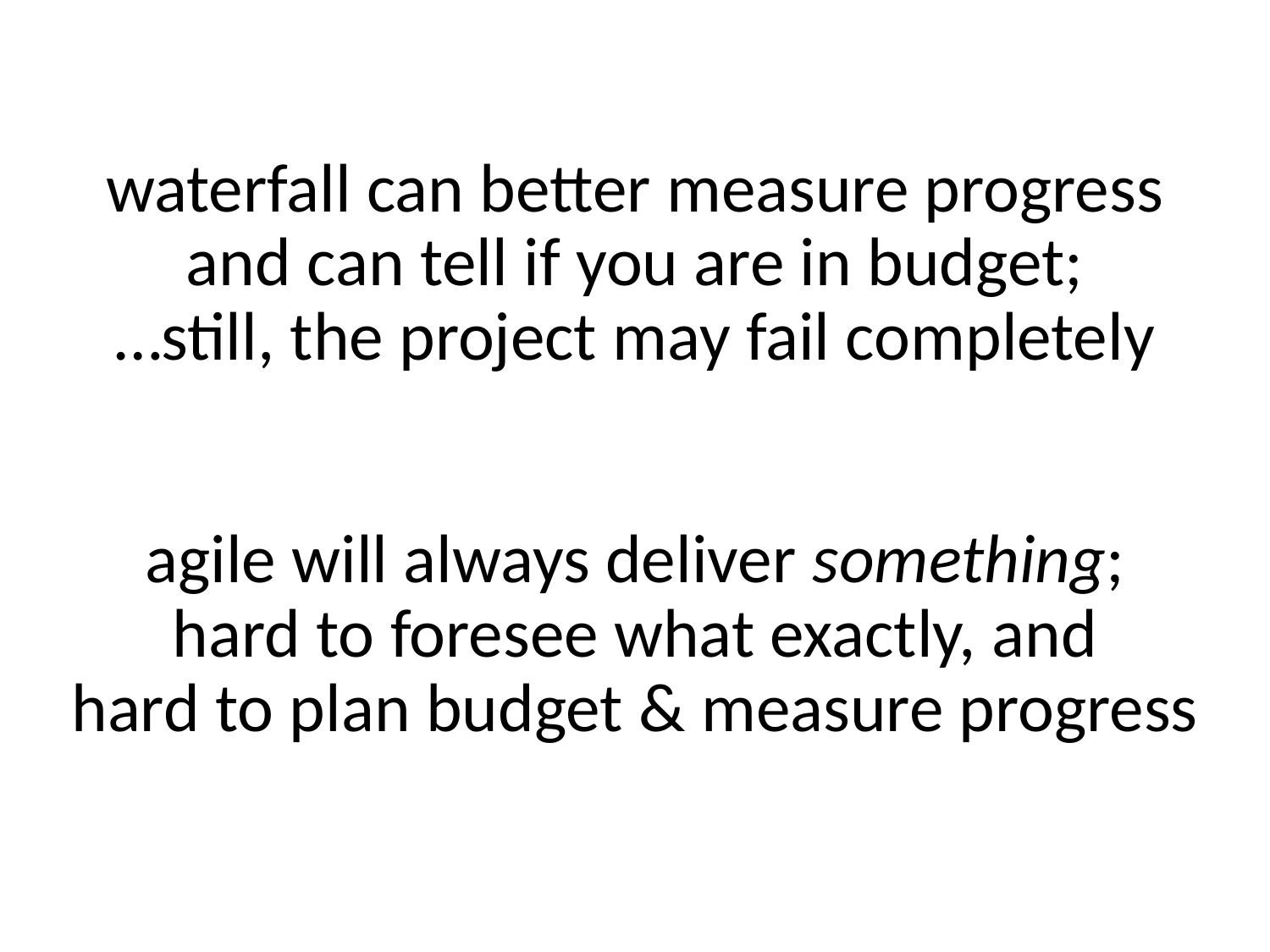

# waterfall can better measure progress and can tell if you are in budget; …still, the project may fail completely agile will always deliver something; hard to foresee what exactly, and hard to plan budget & measure progress